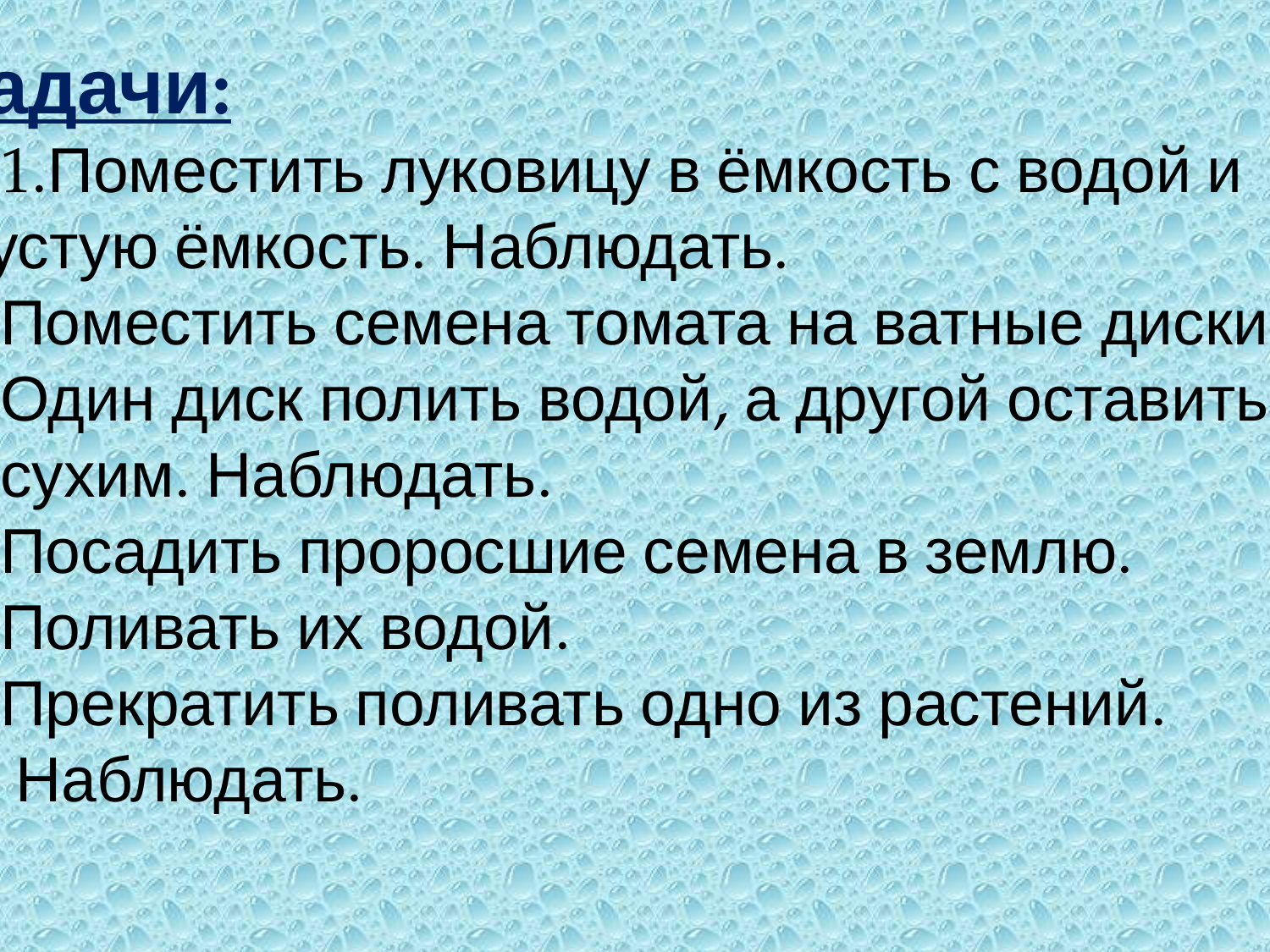

Задачи:
Поместить луковицу в ёмкость с водой и
 пустую ёмкость. Наблюдать.
2. Поместить семена томата на ватные диски.
    Один диск полить водой, а другой оставить
    сухим. Наблюдать.
3. Посадить проросшие семена в землю.
    Поливать их водой.
4. Прекратить поливать одно из растений.
     Наблюдать.